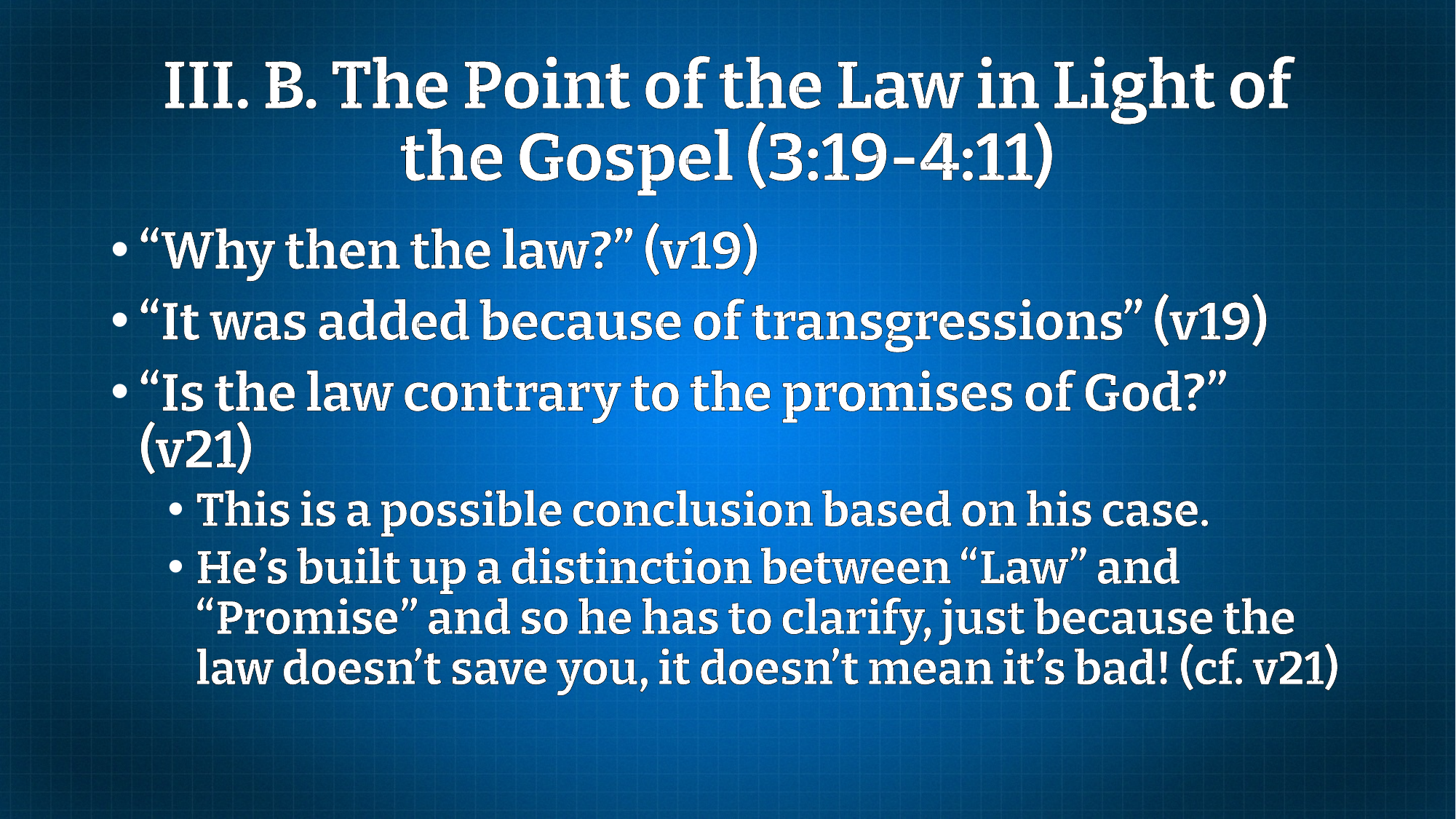

# III. B. The Point of the Law in Light of the Gospel (3:19-4:11)
“Why then the law?” (v19)
“It was added because of transgressions” (v19)
“Is the law contrary to the promises of God?”  (v21)
This is a possible conclusion based on his case.
He’s built up a distinction between “Law” and “Promise” and so he has to clarify, just because the law doesn’t save you, it doesn’t mean it’s bad! (cf. v21)